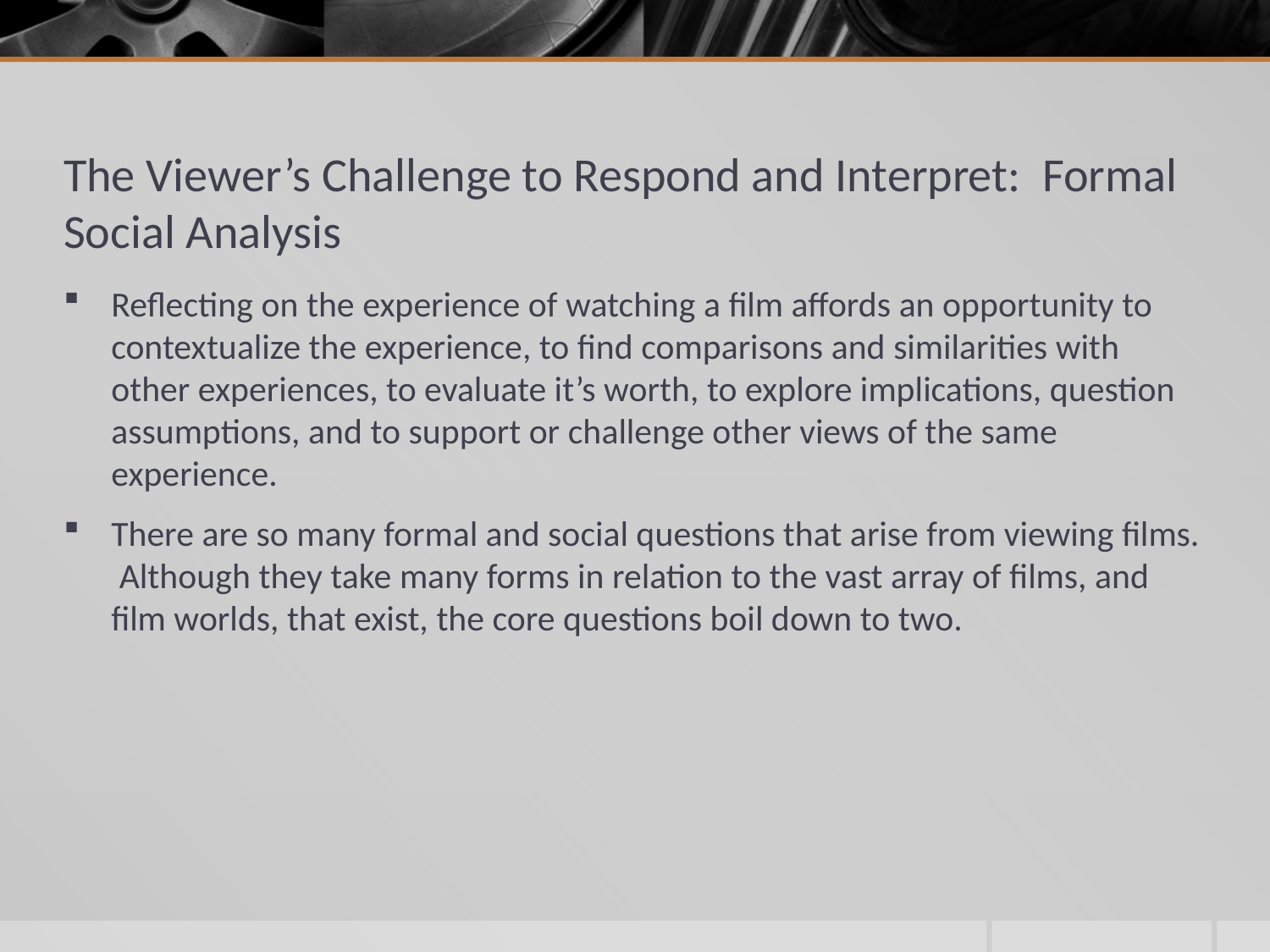

# The Viewer’s Challenge to Respond and Interpret:  Formal Social Analysis
Reflecting on the experience of watching a film affords an opportunity to contextualize the experience, to find comparisons and similarities with other experiences, to evaluate it’s worth, to explore implications, question assumptions, and to support or challenge other views of the same experience.
There are so many formal and social questions that arise from viewing films.  Although they take many forms in relation to the vast array of films, and film worlds, that exist, the core questions boil down to two.